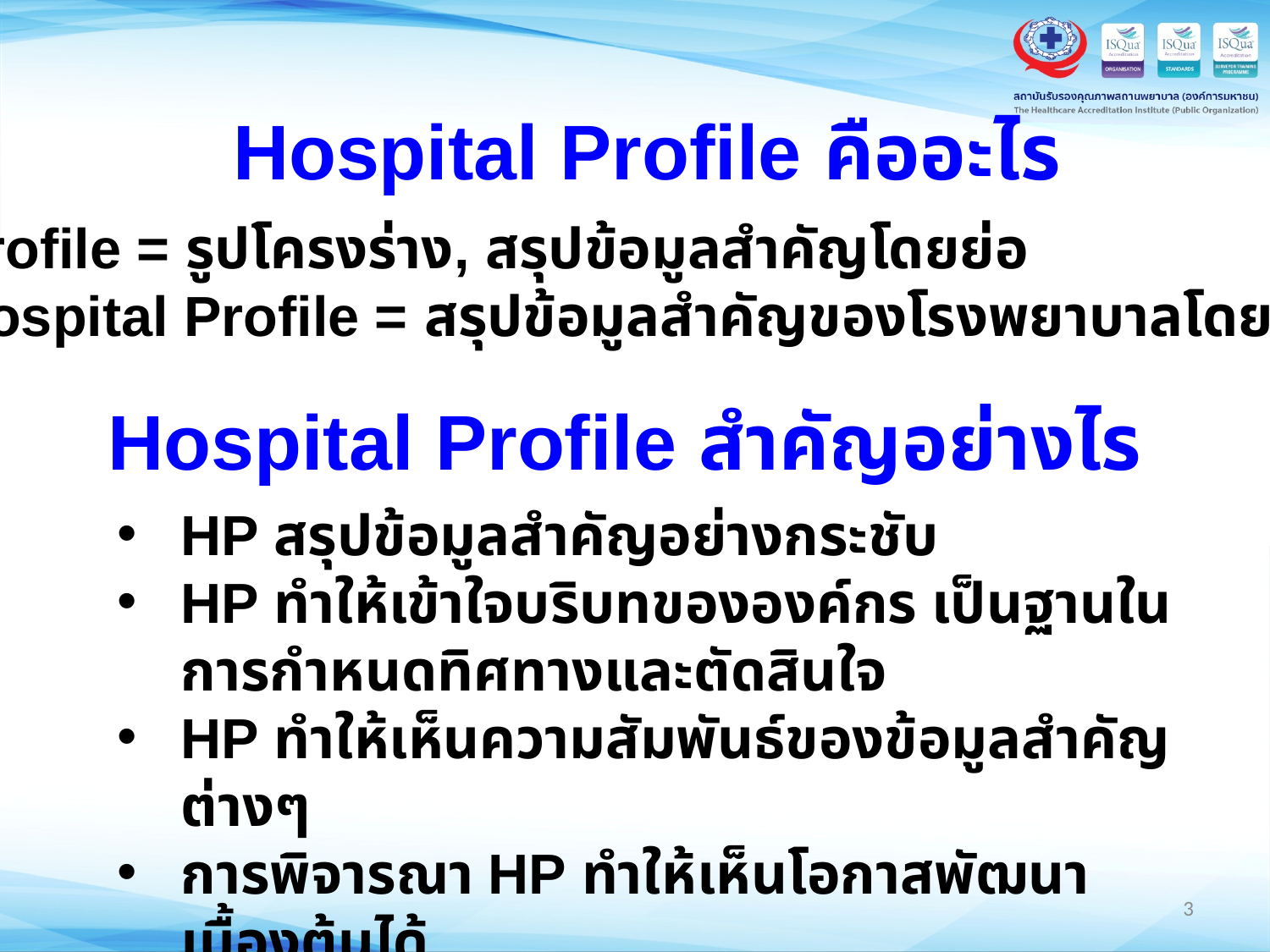

Hospital Profile คืออะไร
Profile = รูปโครงร่าง, สรุปข้อมูลสำคัญโดยย่อ
Hospital Profile = สรุปข้อมูลสำคัญของโรงพยาบาลโดยย่อ
Hospital Profile สำคัญอย่างไร
HP สรุปข้อมูลสำคัญอย่างกระชับ
HP ทำให้เข้าใจบริบทขององค์กร เป็นฐานในการกำหนดทิศทางและตัดสินใจ
HP ทำให้เห็นความสัมพันธ์ของข้อมูลสำคัญต่างๆ
การพิจารณา HP ทำให้เห็นโอกาสพัฒนาเบื้องต้นได้
3